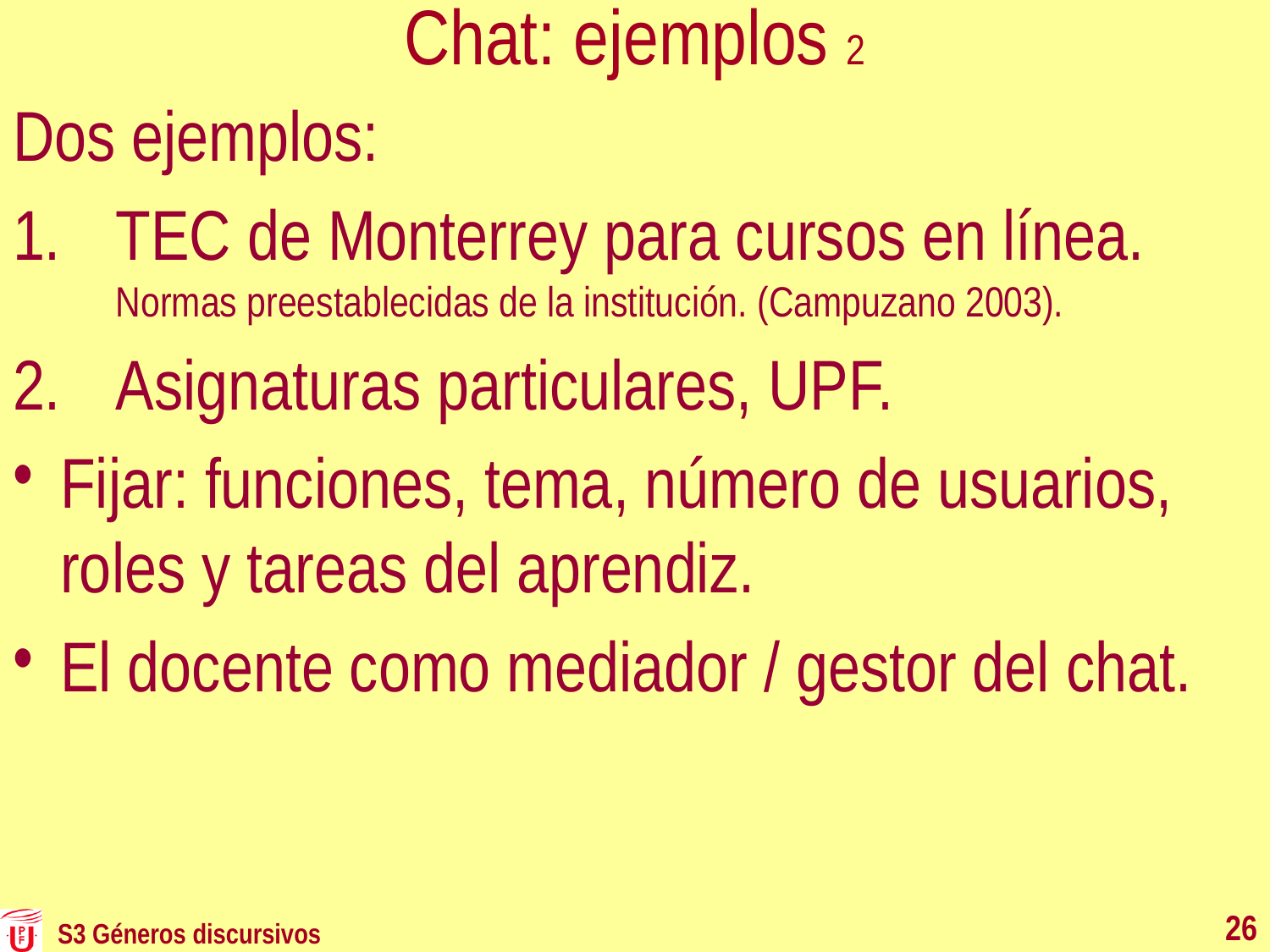

# Chat: ejemplos 2
Dos ejemplos:
TEC de Monterrey para cursos en línea. Normas preestablecidas de la institución. (Campuzano 2003).
Asignaturas particulares, UPF.
Fijar: funciones, tema, número de usuarios, roles y tareas del aprendiz.
El docente como mediador / gestor del chat.
26
S3 Géneros discursivos